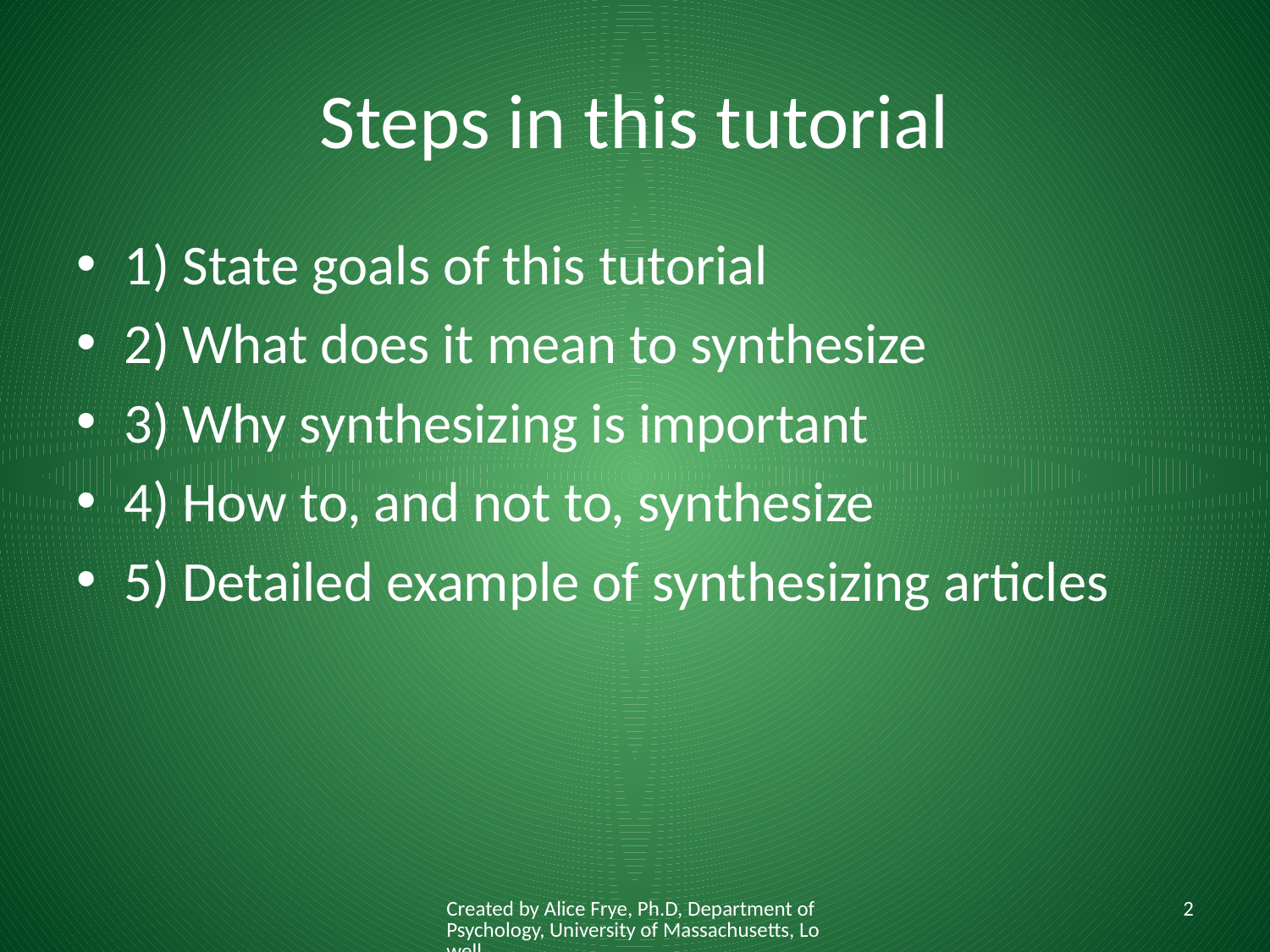

# Steps in this tutorial
1) State goals of this tutorial
2) What does it mean to synthesize
3) Why synthesizing is important
4) How to, and not to, synthesize
5) Detailed example of synthesizing articles
Created by Alice Frye, Ph.D, Department of Psychology, University of Massachusetts, Lowell
2